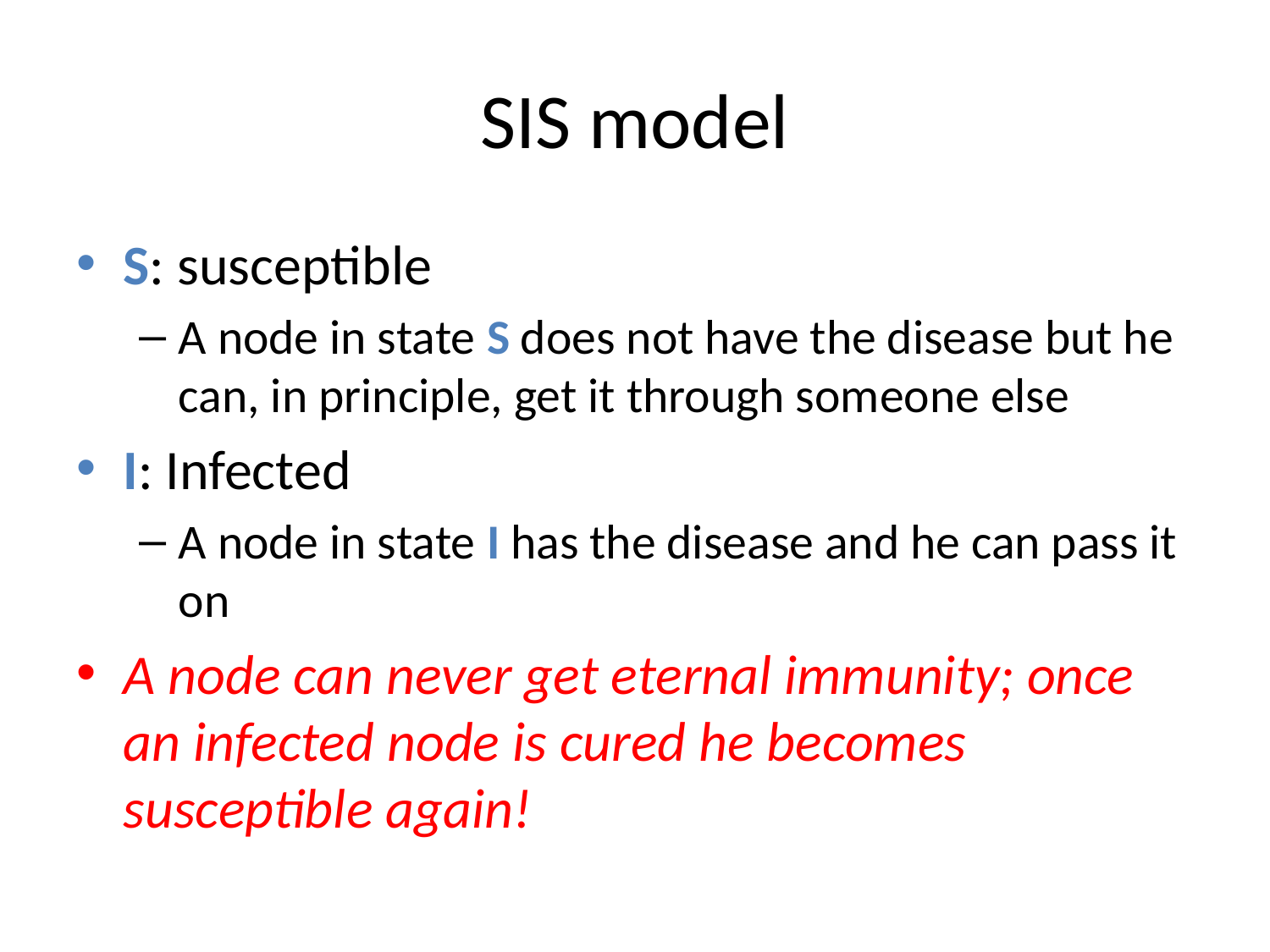

# SIS model
S: susceptible
A node in state S does not have the disease but he can, in principle, get it through someone else
I: Infected
A node in state I has the disease and he can pass it on
A node can never get eternal immunity; once an infected node is cured he becomes susceptible again!